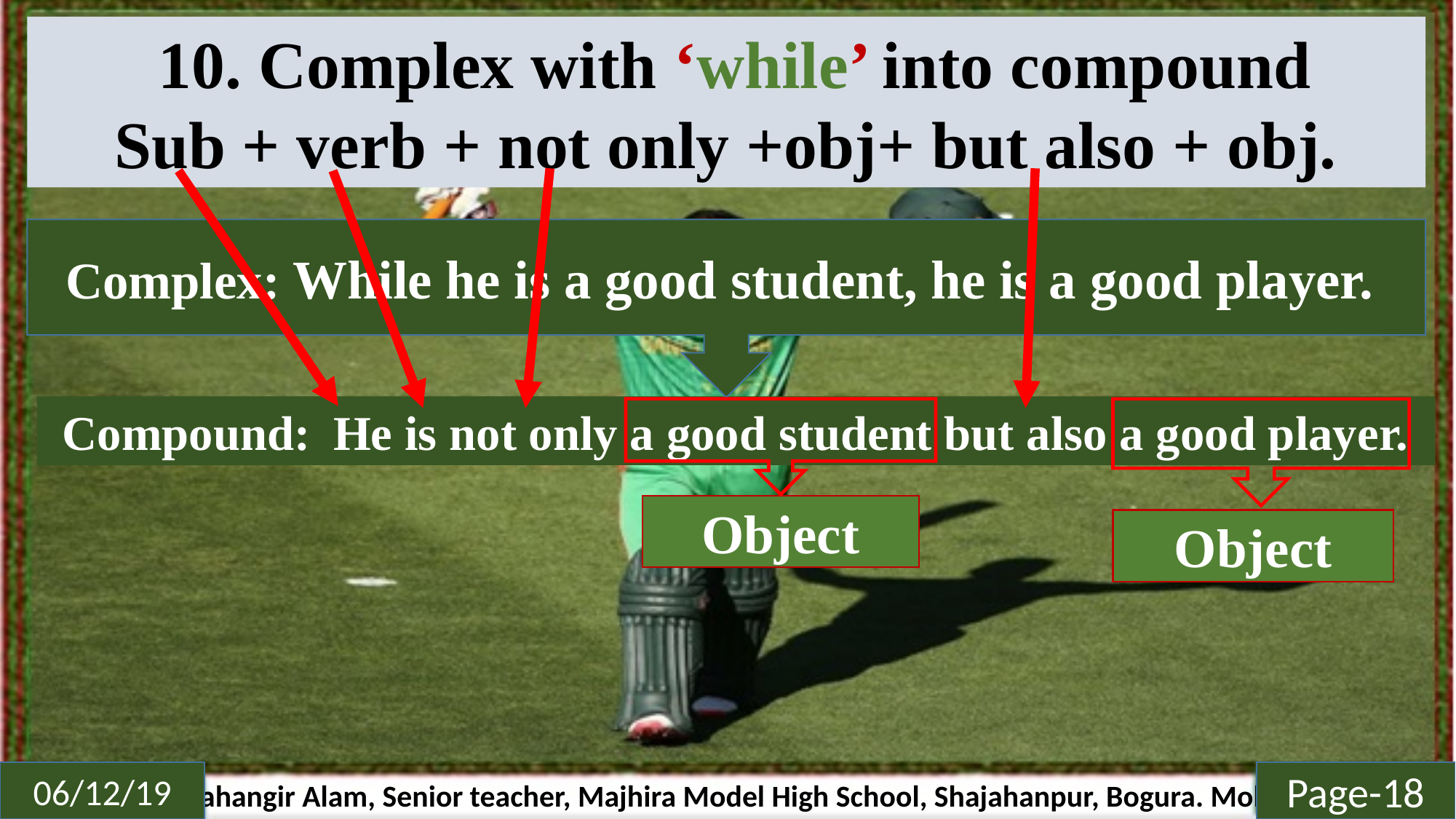

10. Complex with ‘while’ into compound
Sub + verb + not only +obj+ but also + obj.
Complex: While he is a good student, he is a good player.
Compound:  He is not only a good student but also a good player.

Object
Object
Page-18
06/12/19
Md. Jahangir Alam, Senior teacher, Majhira Model High School, Shajahanpur, Bogura. Mob: 01719-944601